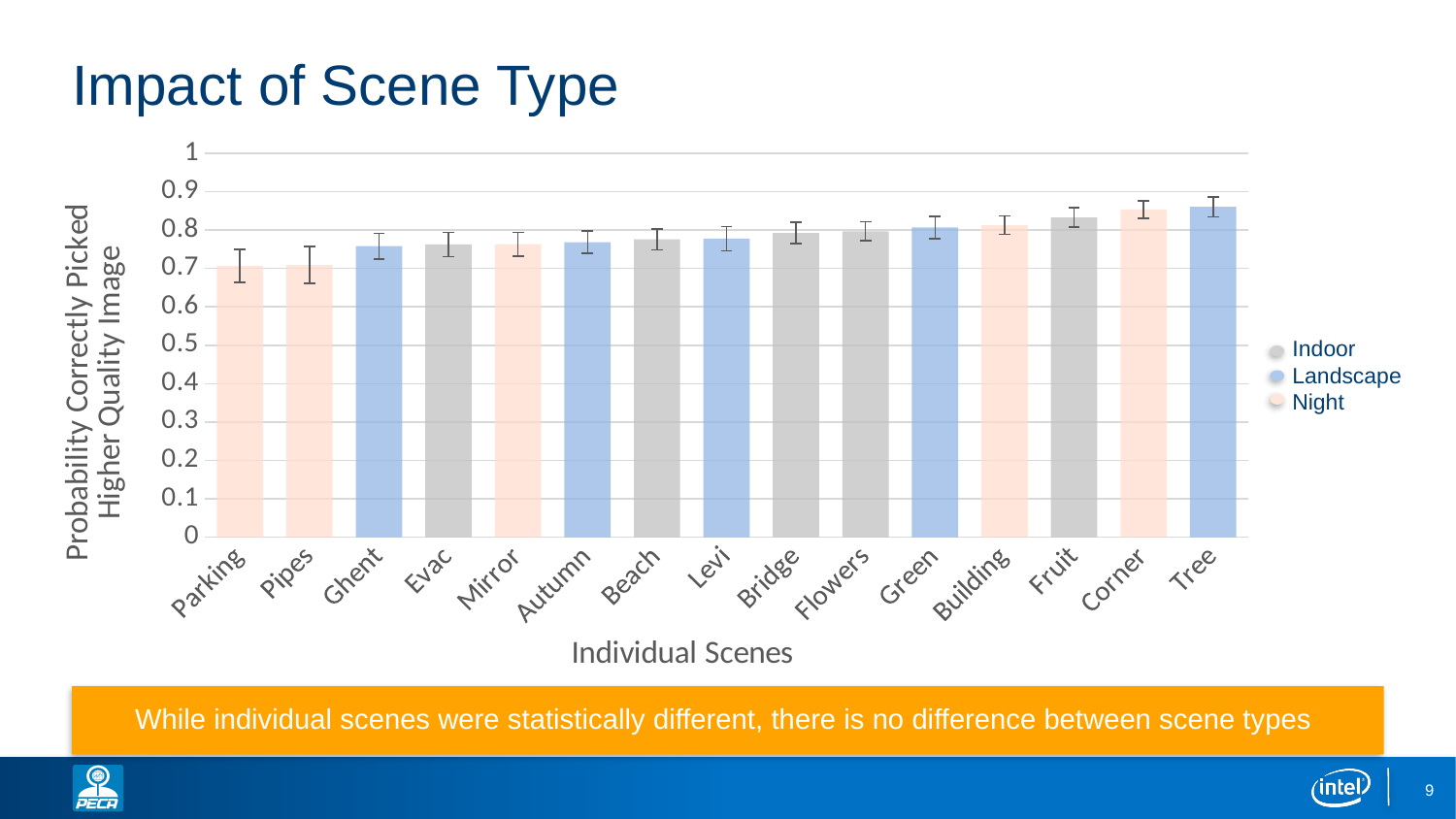

Impact of Scene Type

### Chart

| Category |  |
|---|---|
| Parking | 0.7073 |
| Pipes | 0.7086 |
| Ghent | 0.7585 |
| Evac | 0.7626 |
| Mirror | 0.7632 |
| Autumn | 0.7686 |
| Beach | 0.7756 |
| Levi | 0.7776 |
| Bridge | 0.7923 |
| Flowers | 0.7969 |
| Green | 0.8067 |
| Building | 0.8128 |
| Fruit | 0.833 |
| Corner | 0.8534 |
| Tree | 0.8604 |
Indoor
Landscape
Night

While individual scenes were statistically different, there is no difference between scene types
9